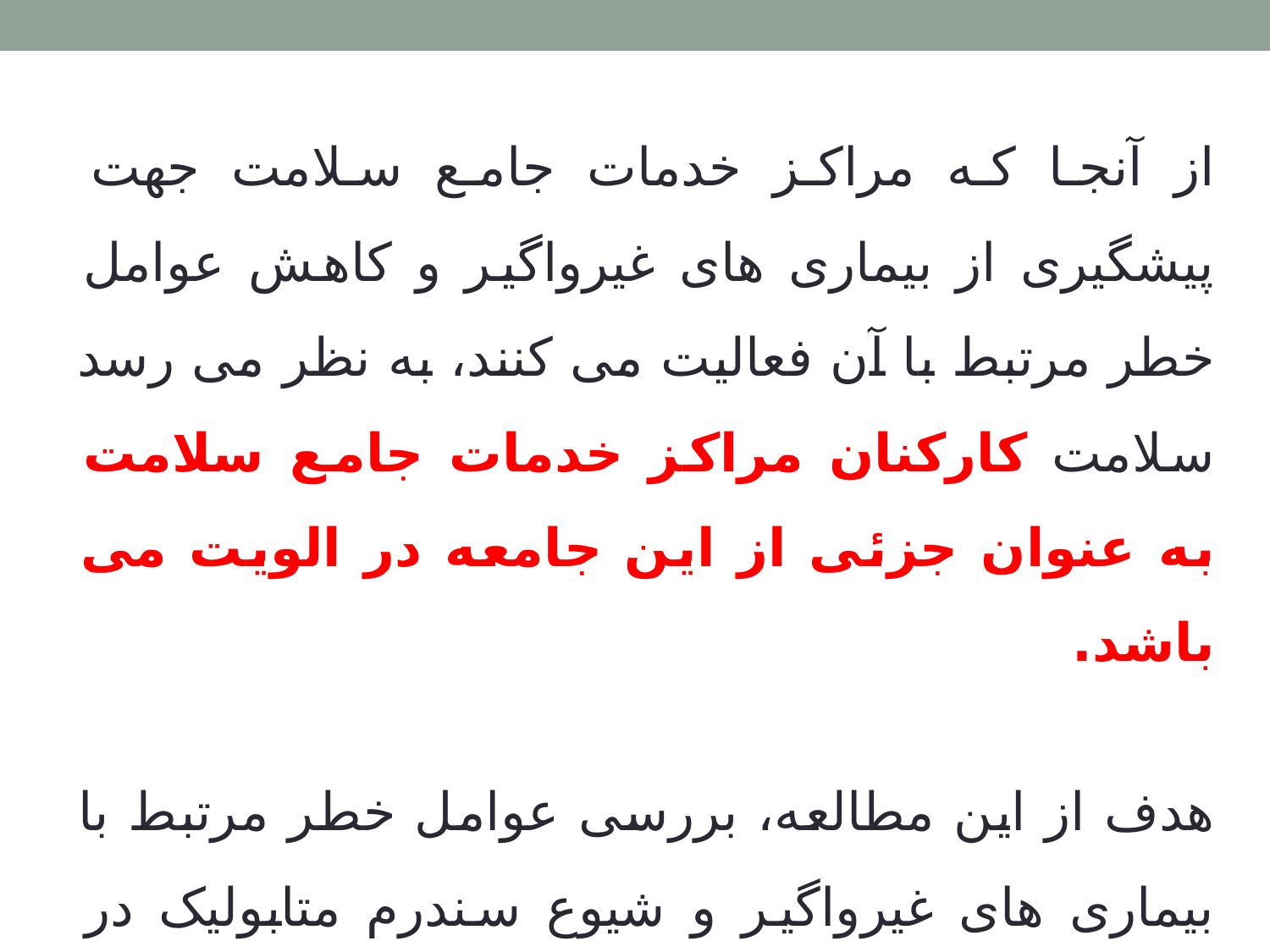

از آنجا که مراکز خدمات جامع سلامت جهت پیشگیری از بیماری های غیرواگیر و کاهش عوامل خطر مرتبط با آن فعالیت می کنند، به نظر می رسد سلامت کارکنان مراکز خدمات جامع سلامت به عنوان جزئی از این جامعه در الویت می باشد.

هدف از این مطالعه، بررسی عوامل خطر مرتبط با بیماری های غیرواگیر و شیوع سندرم متابولیک در کارکنان مرکز بهداشت شهرستان کرج در سال97 می باشد.